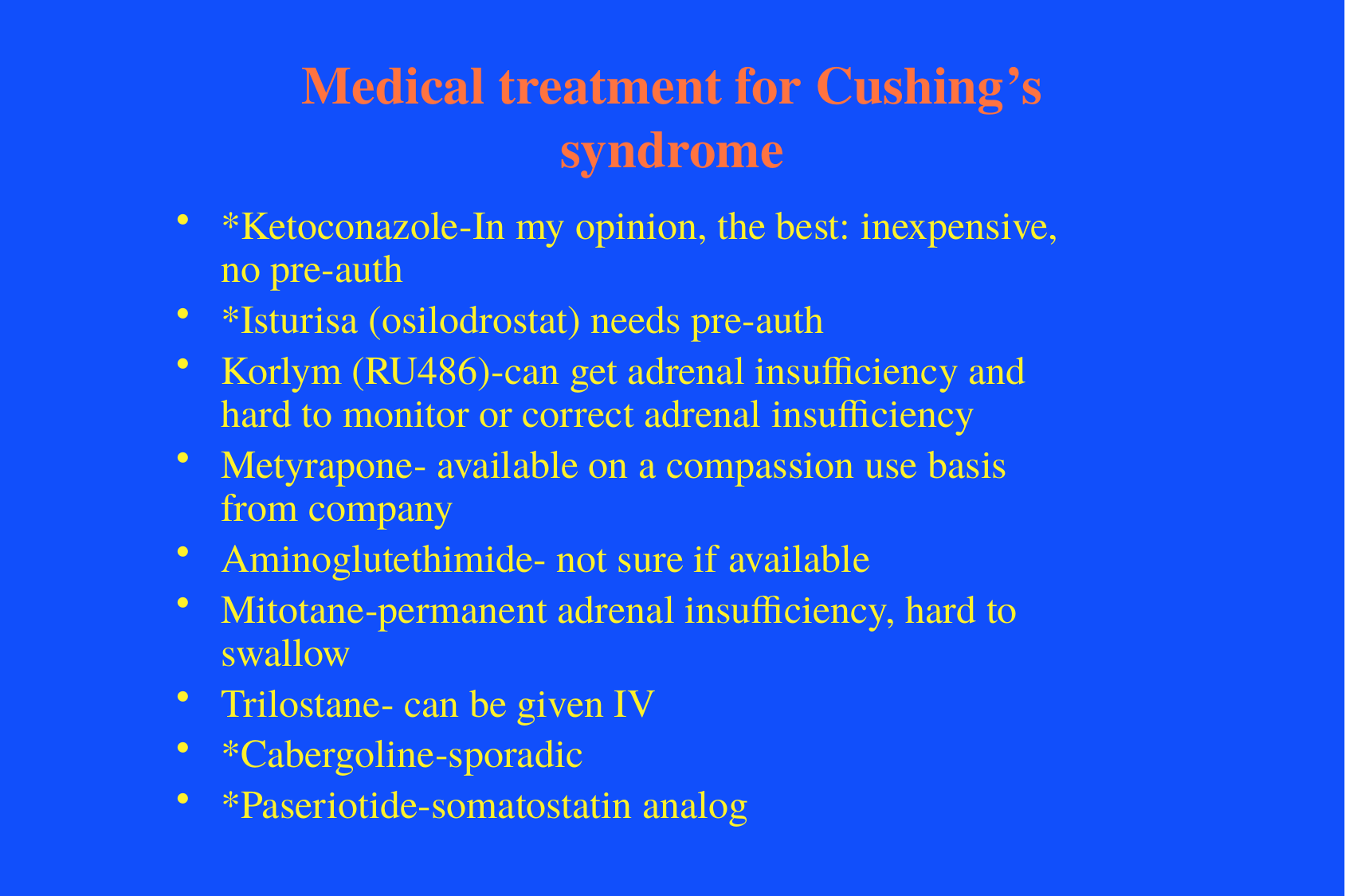

# Medical treatment for Cushing’s syndrome
*Ketoconazole-In my opinion, the best: inexpensive, no pre-auth
*Isturisa (osilodrostat) needs pre-auth
Korlym (RU486)-can get adrenal insufficiency and hard to monitor or correct adrenal insufficiency
Metyrapone- available on a compassion use basis from company
Aminoglutethimide- not sure if available
Mitotane-permanent adrenal insufficiency, hard to swallow
Trilostane- can be given IV
*Cabergoline-sporadic
*Paseriotide-somatostatin analog